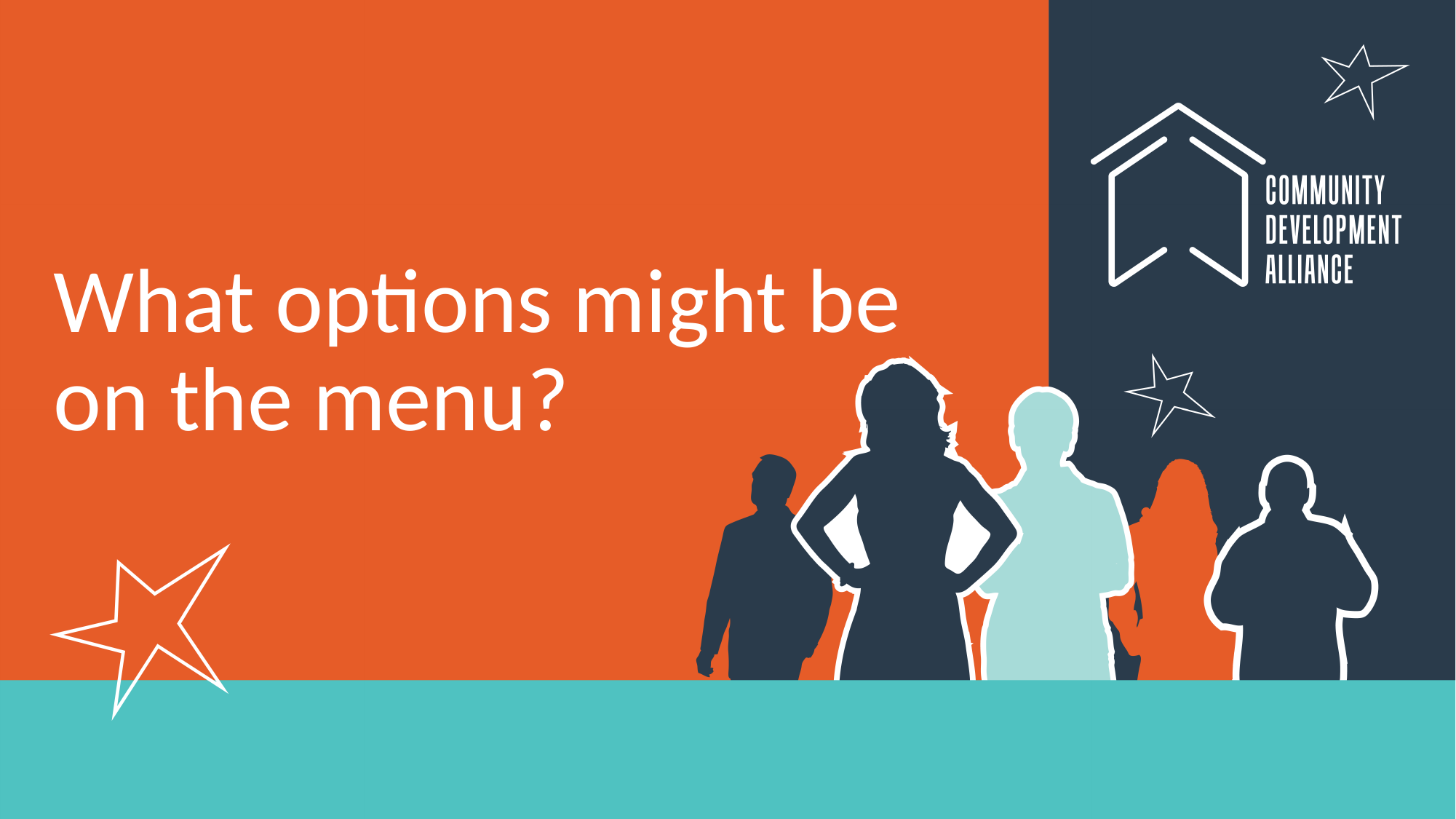

# What options might be on the menu?